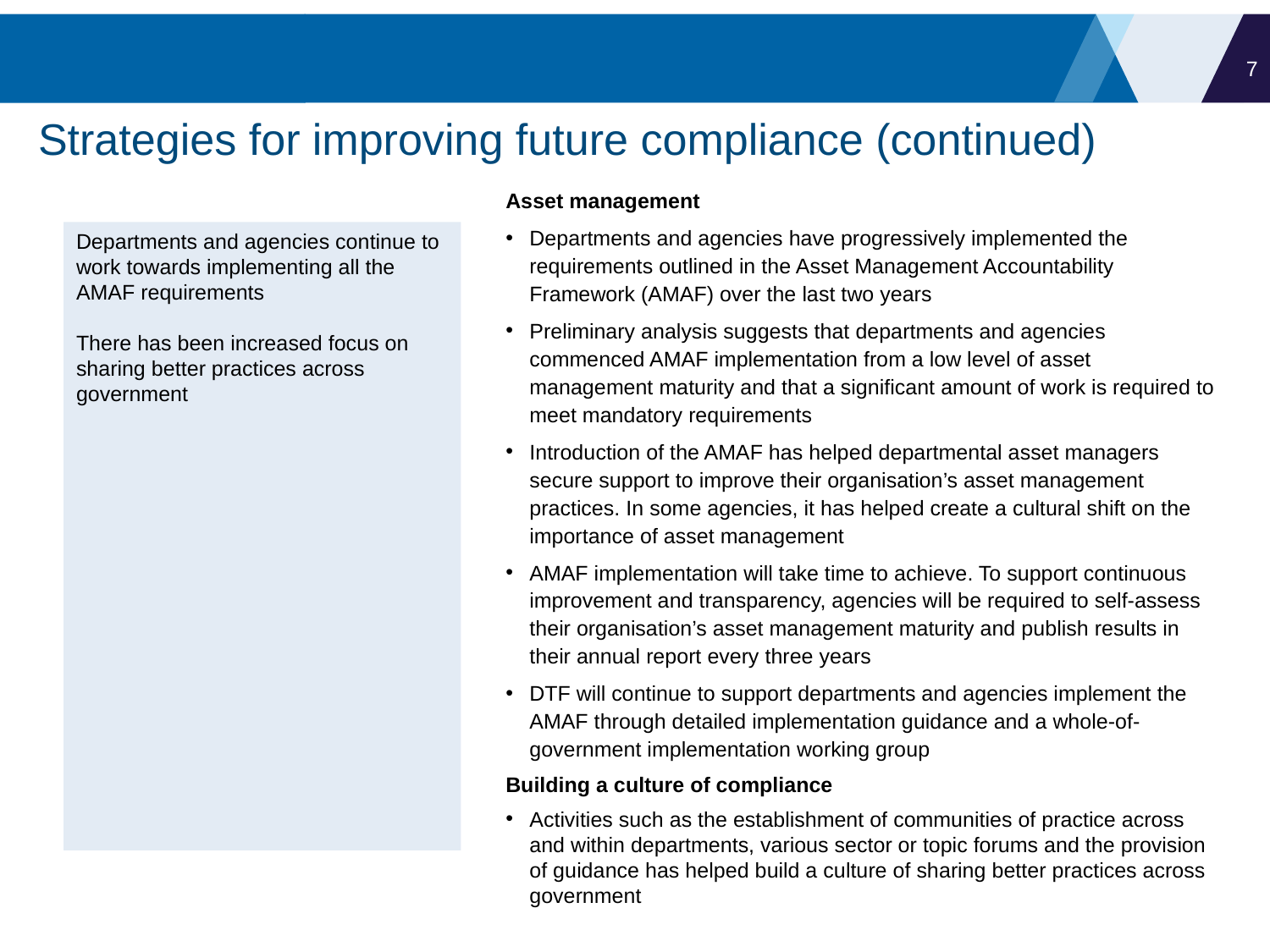

7
# Strategies for improving future compliance (continued)
Asset management
Departments and agencies have progressively implemented the requirements outlined in the Asset Management Accountability Framework (AMAF) over the last two years
Preliminary analysis suggests that departments and agencies commenced AMAF implementation from a low level of asset management maturity and that a significant amount of work is required to meet mandatory requirements
Introduction of the AMAF has helped departmental asset managers secure support to improve their organisation’s asset management practices. In some agencies, it has helped create a cultural shift on the importance of asset management
AMAF implementation will take time to achieve. To support continuous improvement and transparency, agencies will be required to self-assess their organisation’s asset management maturity and publish results in their annual report every three years
DTF will continue to support departments and agencies implement the AMAF through detailed implementation guidance and a whole-of-government implementation working group
Building a culture of compliance
Activities such as the establishment of communities of practice across and within departments, various sector or topic forums and the provision of guidance has helped build a culture of sharing better practices across government
Departments and agencies continue to work towards implementing all the AMAF requirements
There has been increased focus on sharing better practices across government